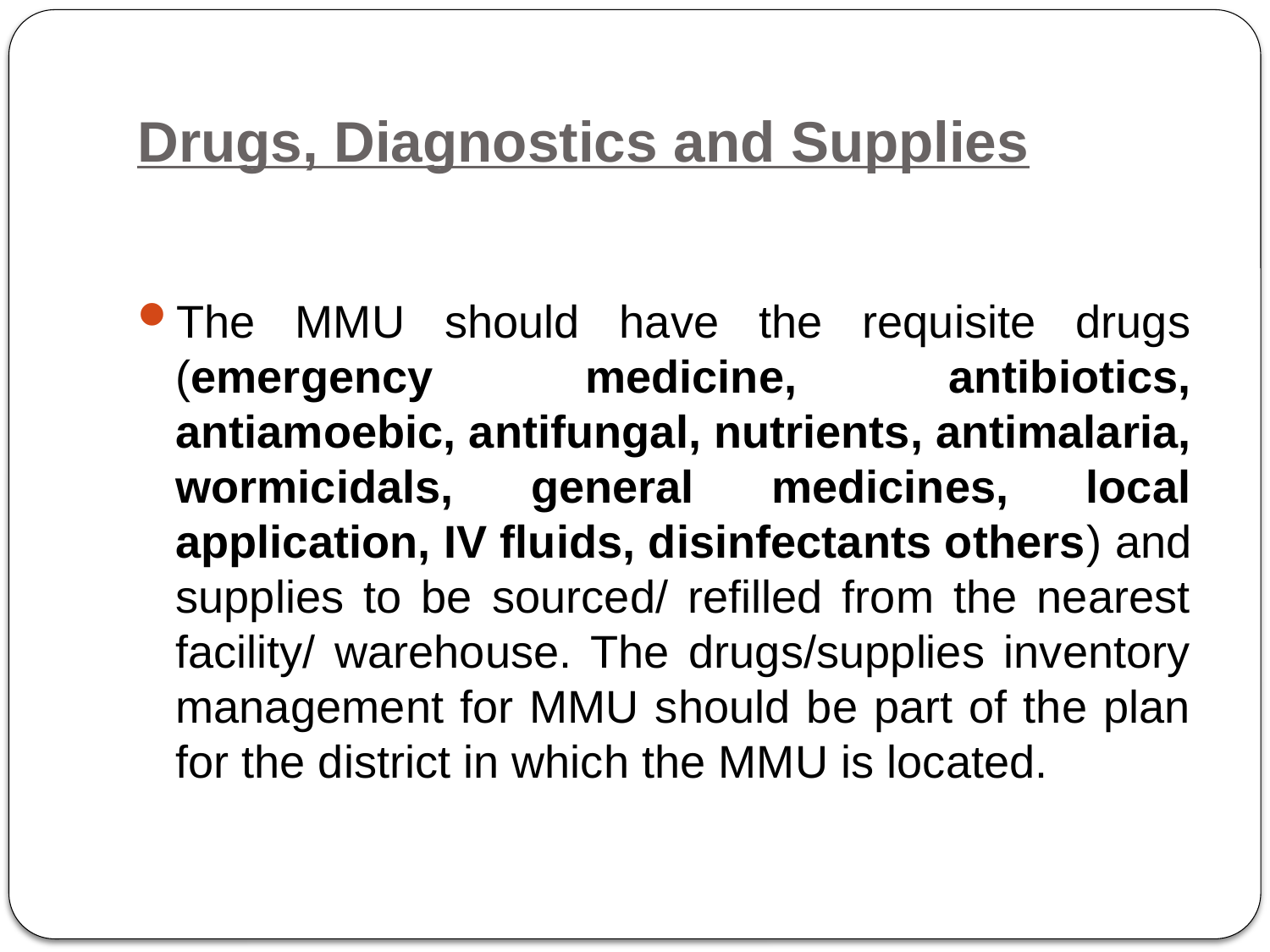

# Drugs, Diagnostics and Supplies
The MMU should have the requisite drugs (emergency medicine, antibiotics, antiamoebic, antifungal, nutrients, antimalaria, wormicidals, general medicines, local application, IV fluids, disinfectants others) and supplies to be sourced/ refilled from the nearest facility/ warehouse. The drugs/supplies inventory management for MMU should be part of the plan for the district in which the MMU is located.